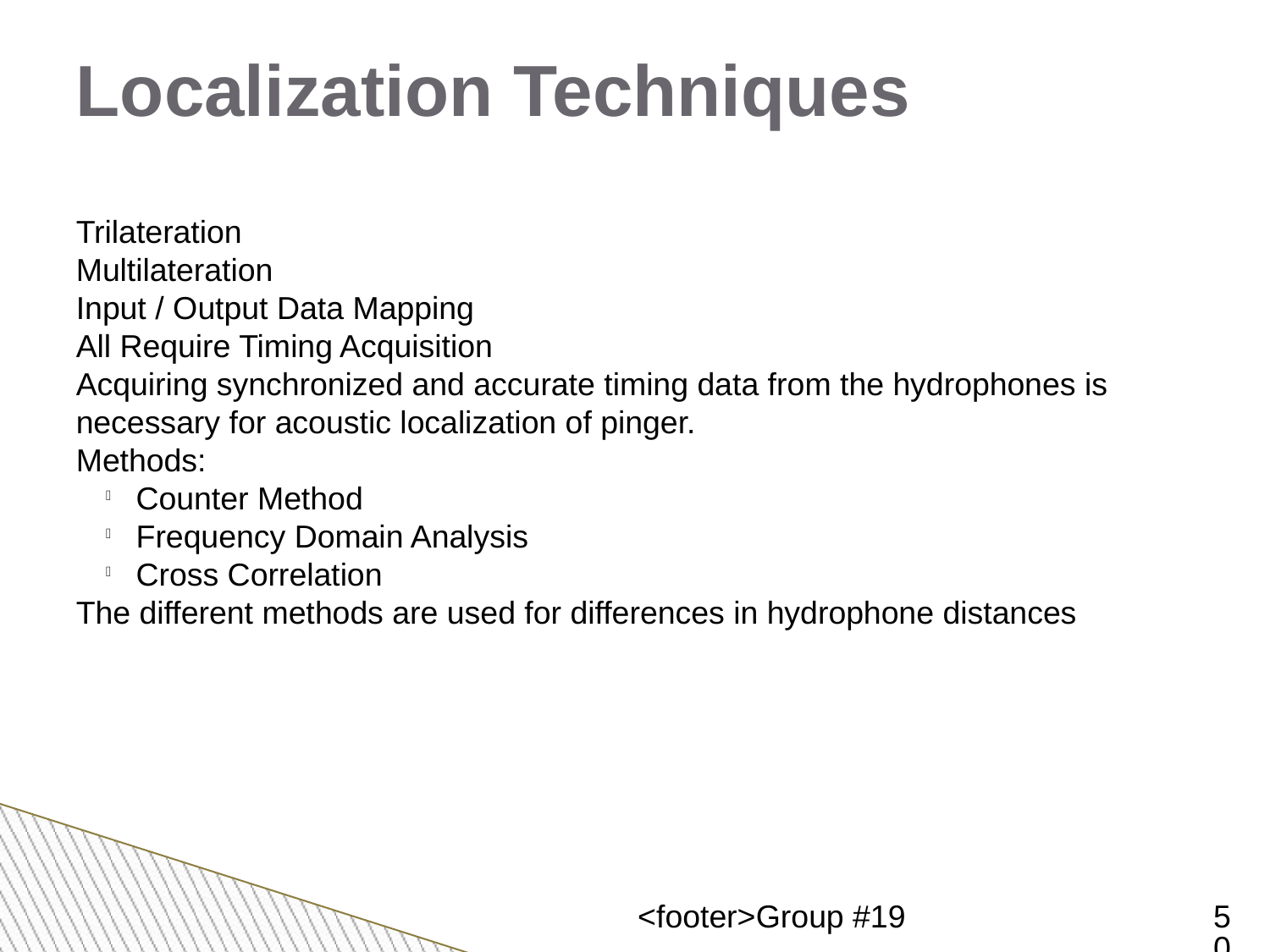

Localization Techniques
Trilateration
Multilateration
Input / Output Data Mapping
All Require Timing Acquisition
Acquiring synchronized and accurate timing data from the hydrophones is necessary for acoustic localization of pinger.
Methods:
Counter Method
Frequency Domain Analysis
Cross Correlation
The different methods are used for differences in hydrophone distances

<footer>Group #19
5050